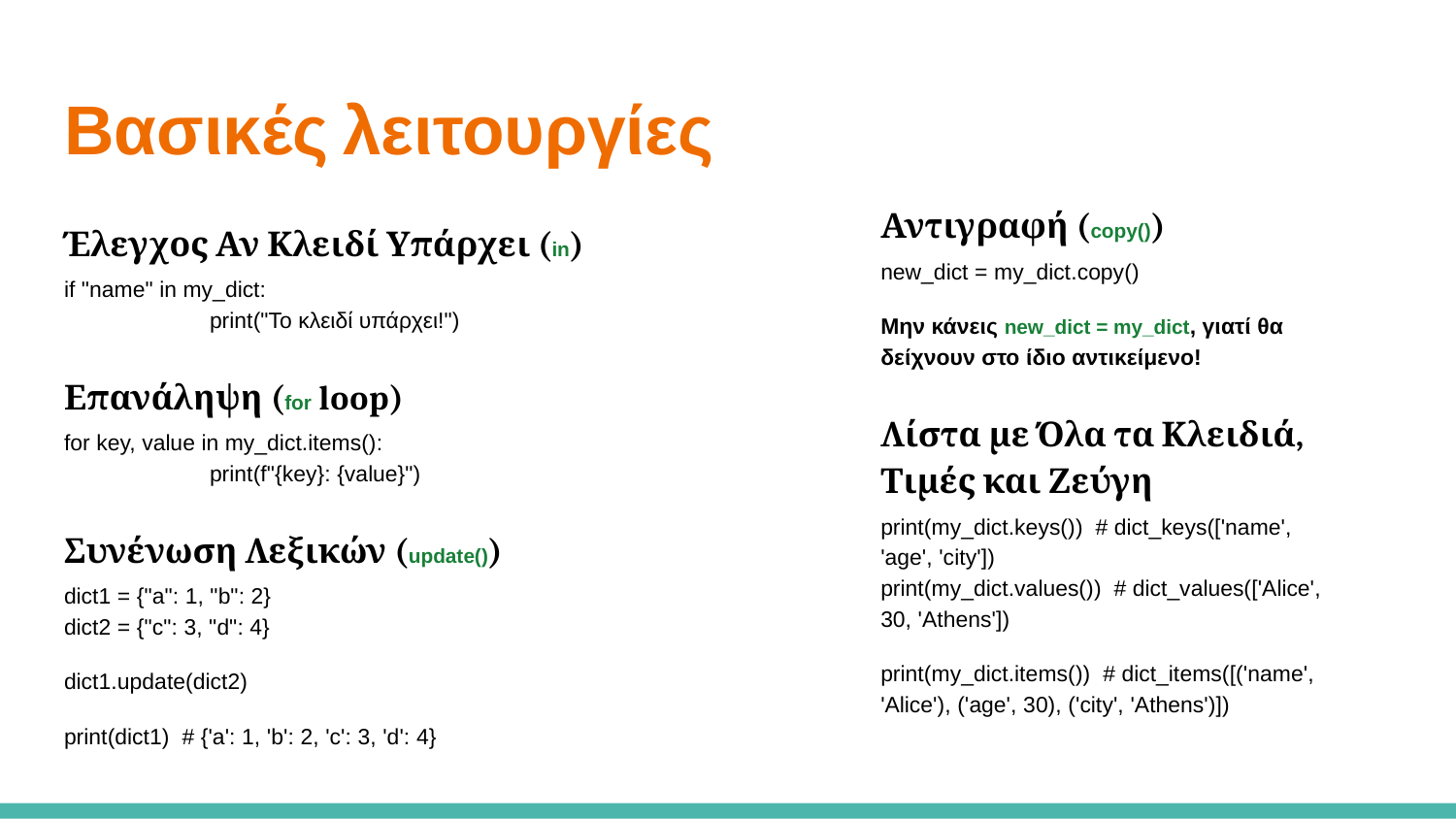

# Βασικές λειτουργίες
Αντιγραφή (copy())
new_dict = my_dict.copy()
Μην κάνεις new_dict = my_dict, γιατί θα δείχνουν στο ίδιο αντικείμενο!
Λίστα με Όλα τα Κλειδιά, Τιμές και Ζεύγη
print(my_dict.keys())  # dict_keys(['name', 'age', 'city'])
print(my_dict.values())  # dict_values(['Alice', 30, 'Athens'])
print(my_dict.items())  # dict_items([('name', 'Alice'), ('age', 30), ('city', 'Athens')])

Έλεγχος Αν Κλειδί Υπάρχει (in)
if "name" in my_dict:
	print("Το κλειδί υπάρχει!")
Επανάληψη (for loop)
for key, value in my_dict.items():
	print(f"{key}: {value}")
Συνένωση Λεξικών (update())
dict1 = {"a": 1, "b": 2}
dict2 = {"c": 3, "d": 4}
dict1.update(dict2)
print(dict1)  # {'a': 1, 'b': 2, 'c': 3, 'd': 4}